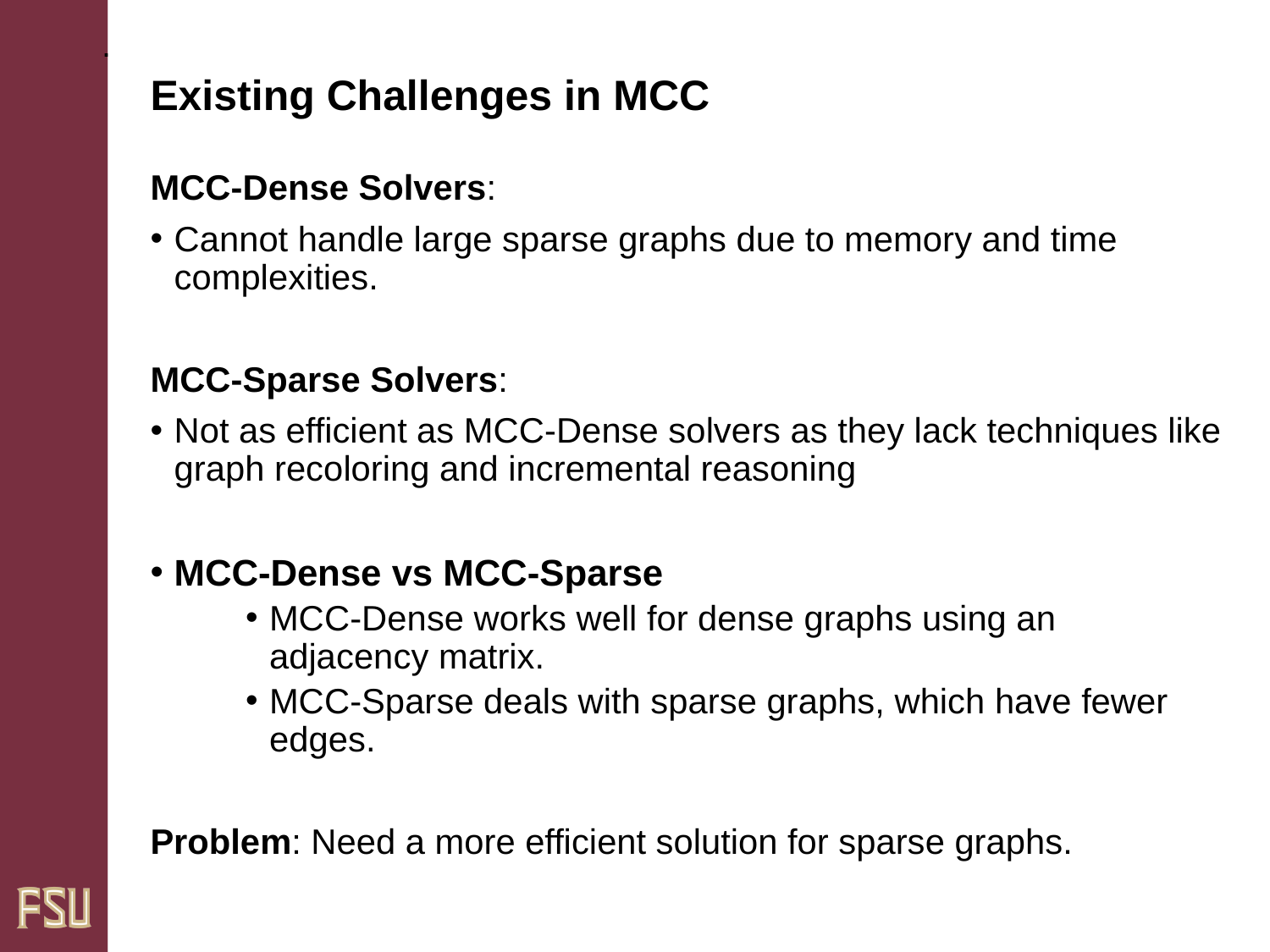

.

# Existing Challenges in MCC

MCC-Dense Solvers:
Cannot handle large sparse graphs due to memory and time complexities.

MCC-Sparse Solvers:
Not as efficient as MCC-Dense solvers as they lack techniques like graph recoloring and incremental reasoning

MCC-Dense vs MCC-Sparse
MCC-Dense works well for dense graphs using an adjacency matrix.
MCC-Sparse deals with sparse graphs, which have fewer edges.

Problem: Need a more efficient solution for sparse graphs.